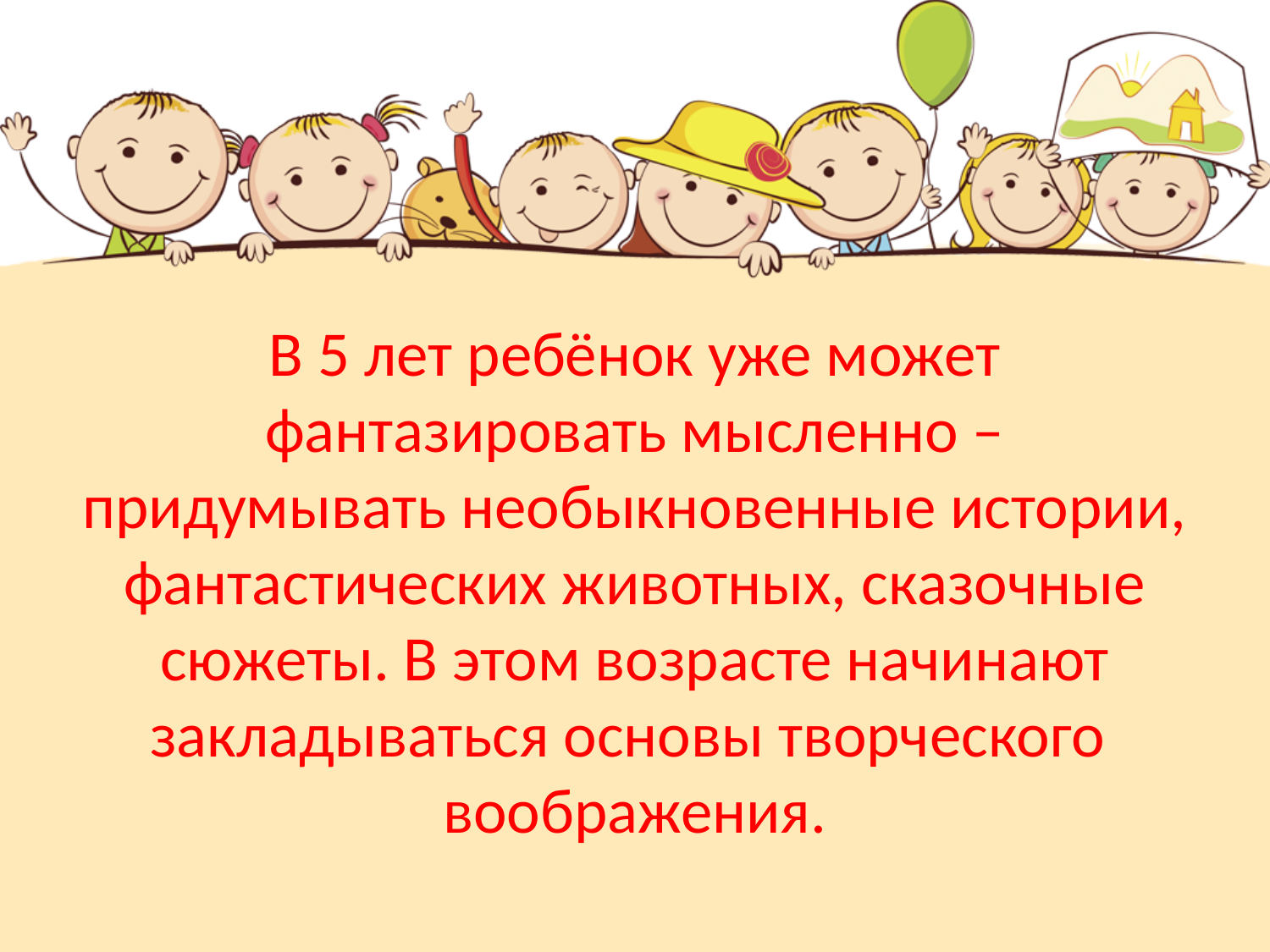

В 5 лет ребёнок уже может фантазировать мысленно – придумывать необыкновенные истории, фантастических животных, сказочные сюжеты. В этом возрасте начинают закладываться основы творческого  воображения.